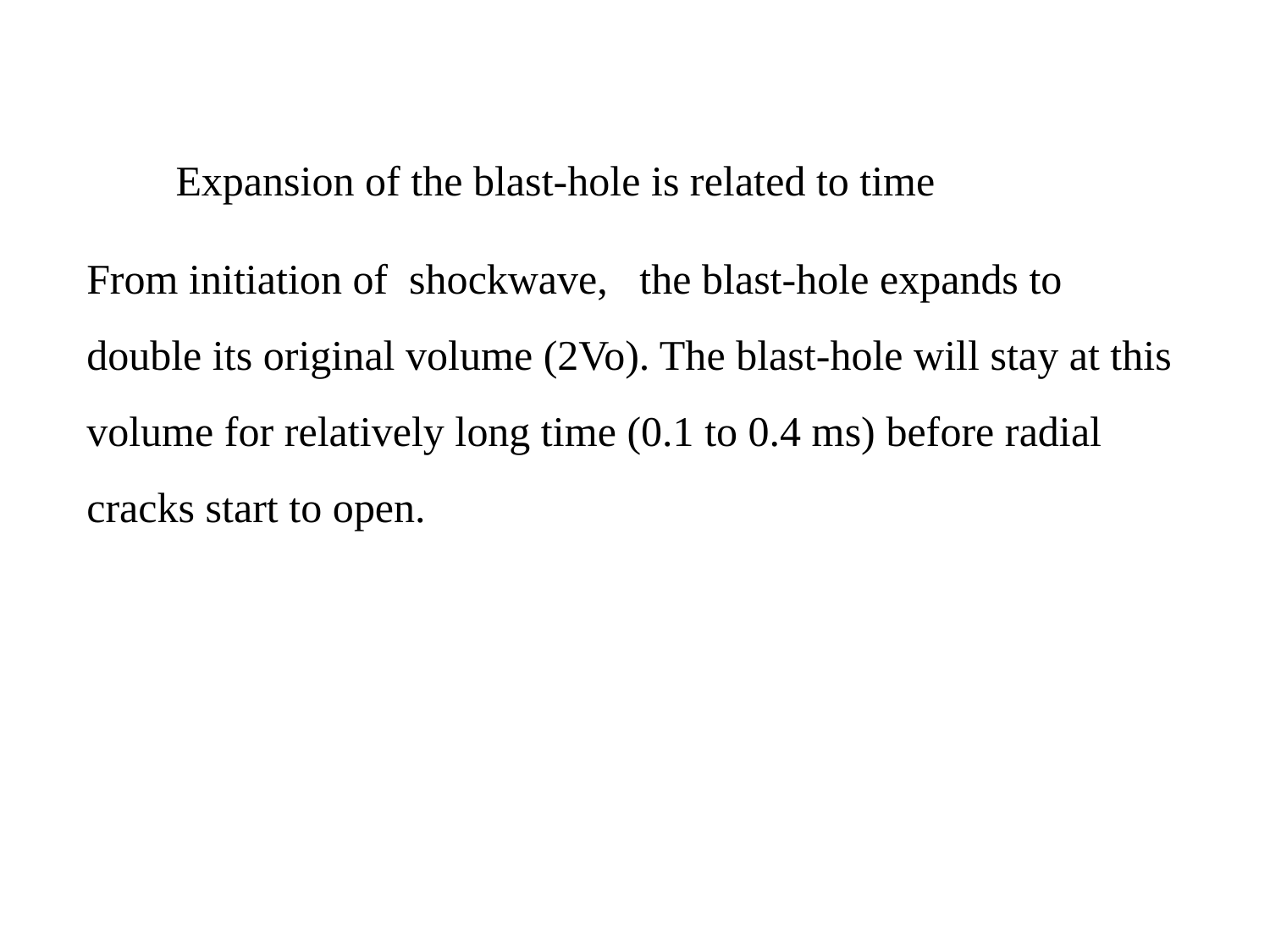

Expansion of the blast-hole is related to time
From initiation of  shockwave,   the blast-hole expands to double its original volume (2Vo). The blast-hole will stay at this volume for relatively long time (0.1 to 0.4 ms) before radial cracks start to open.